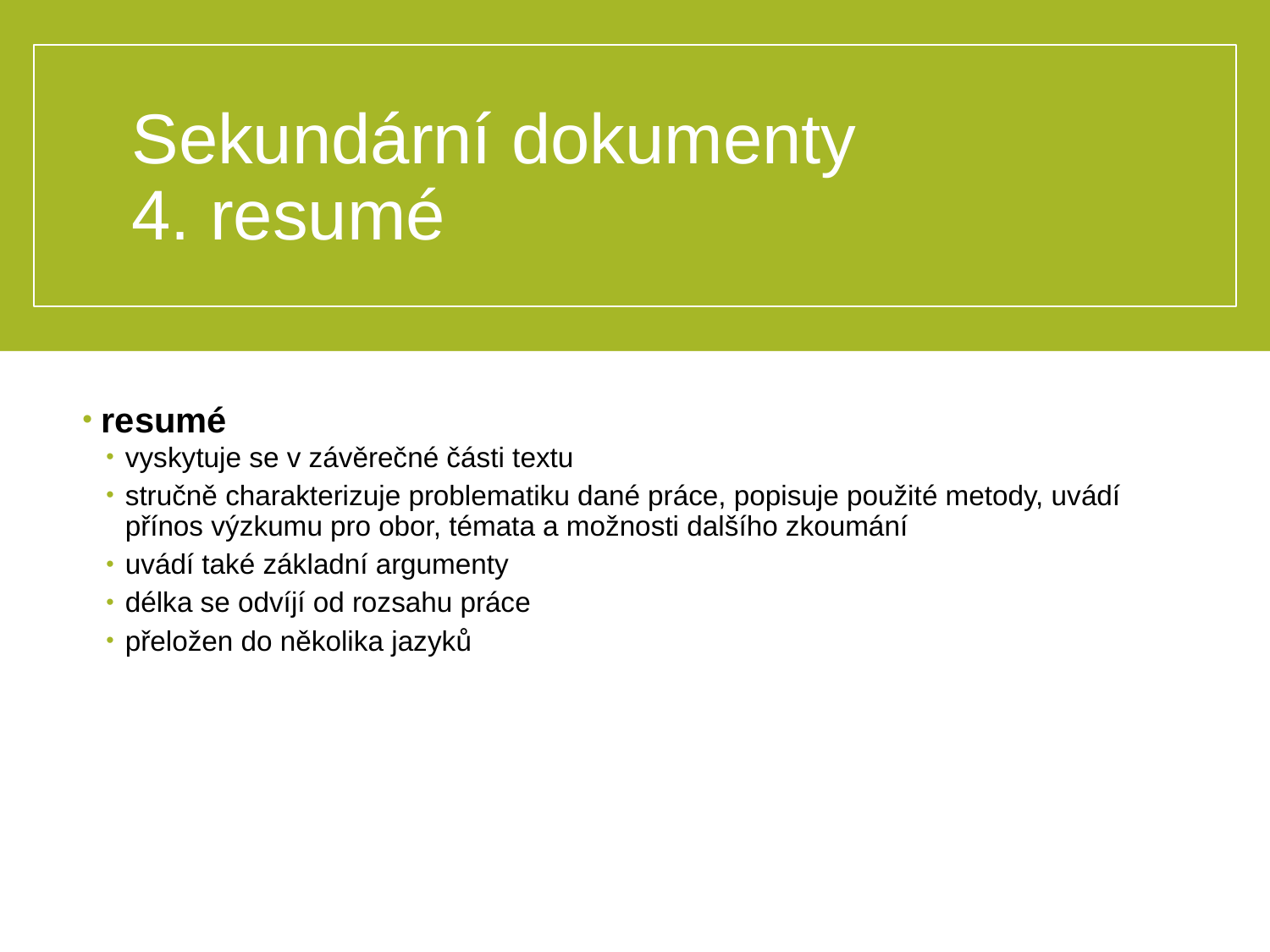

# Sekundární dokumenty 4. resumé

resumé
vyskytuje se v závěrečné části textu
stručně charakterizuje problematiku dané práce, popisuje použité metody, uvádí přínos výzkumu pro obor, témata a možnosti dalšího zkoumání
uvádí také základní argumenty
délka se odvíjí od rozsahu práce
přeložen do několika jazyků